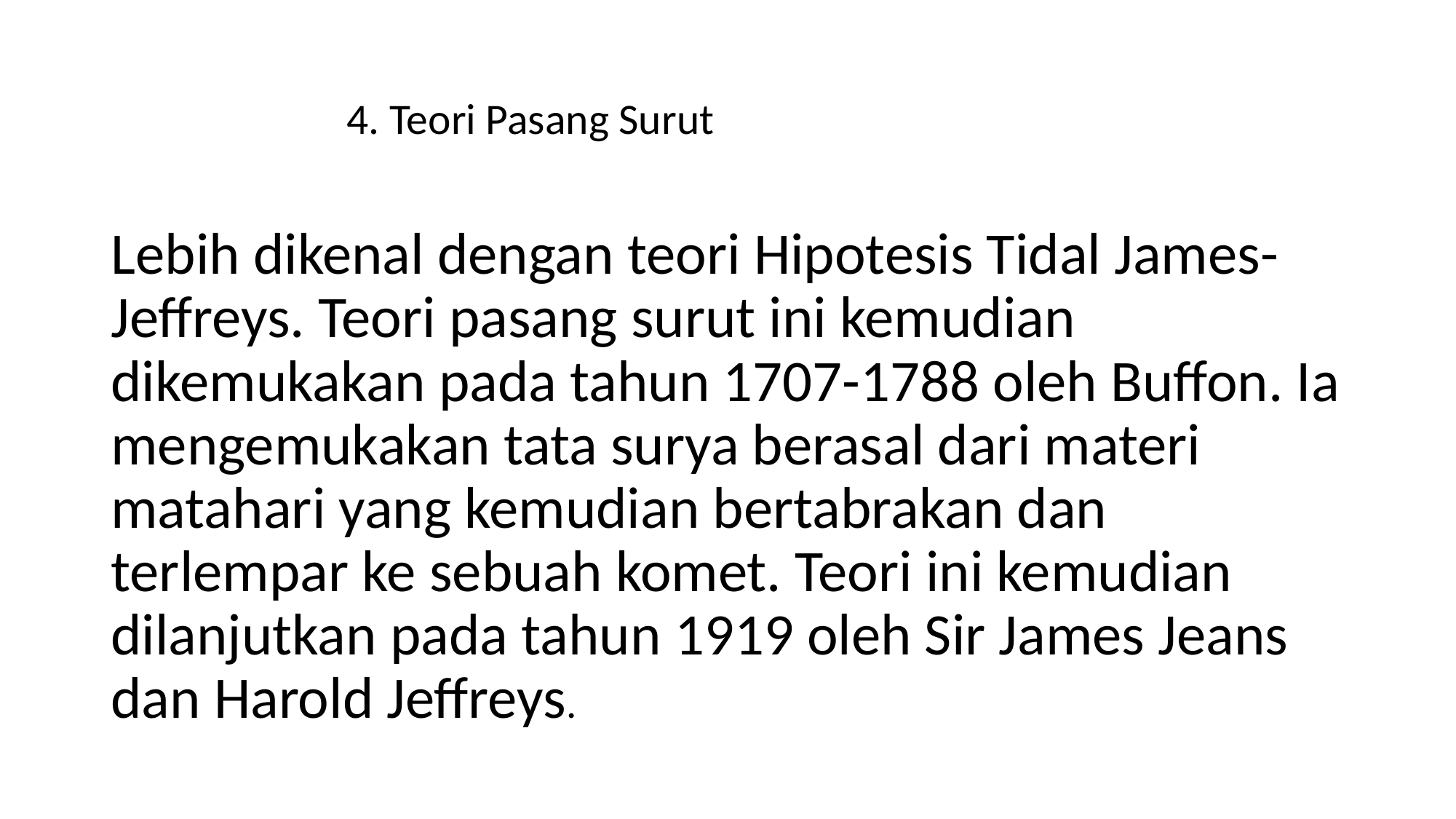

# 4. Teori Pasang Surut
Lebih dikenal dengan teori Hipotesis Tidal James-Jeffreys. Teori pasang surut ini kemudian dikemukakan pada tahun 1707-1788 oleh Buffon. Ia mengemukakan tata surya berasal dari materi matahari yang kemudian bertabrakan dan terlempar ke sebuah komet. Teori ini kemudian dilanjutkan pada tahun 1919 oleh Sir James Jeans dan Harold Jeffreys.